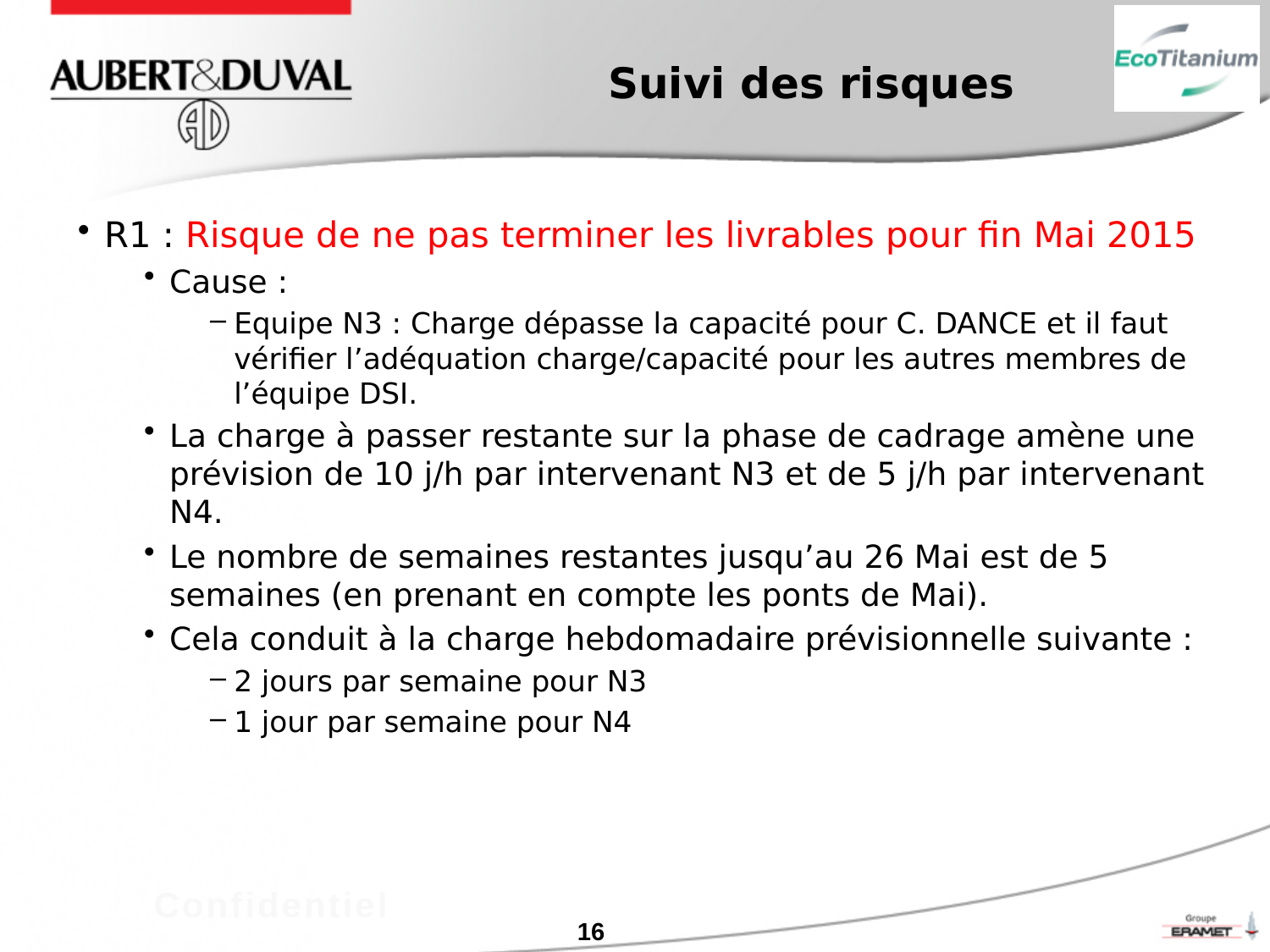

# Suivi des risques
R1 : Risque de ne pas terminer les livrables pour fin Mai 2015
Cause :
Equipe N3 : Charge dépasse la capacité pour C. DANCE et il faut vérifier l’adéquation charge/capacité pour les autres membres de l’équipe DSI.
La charge à passer restante sur la phase de cadrage amène une prévision de 10 j/h par intervenant N3 et de 5 j/h par intervenant N4.
Le nombre de semaines restantes jusqu’au 26 Mai est de 5 semaines (en prenant en compte les ponts de Mai).
Cela conduit à la charge hebdomadaire prévisionnelle suivante :
2 jours par semaine pour N3
1 jour par semaine pour N4